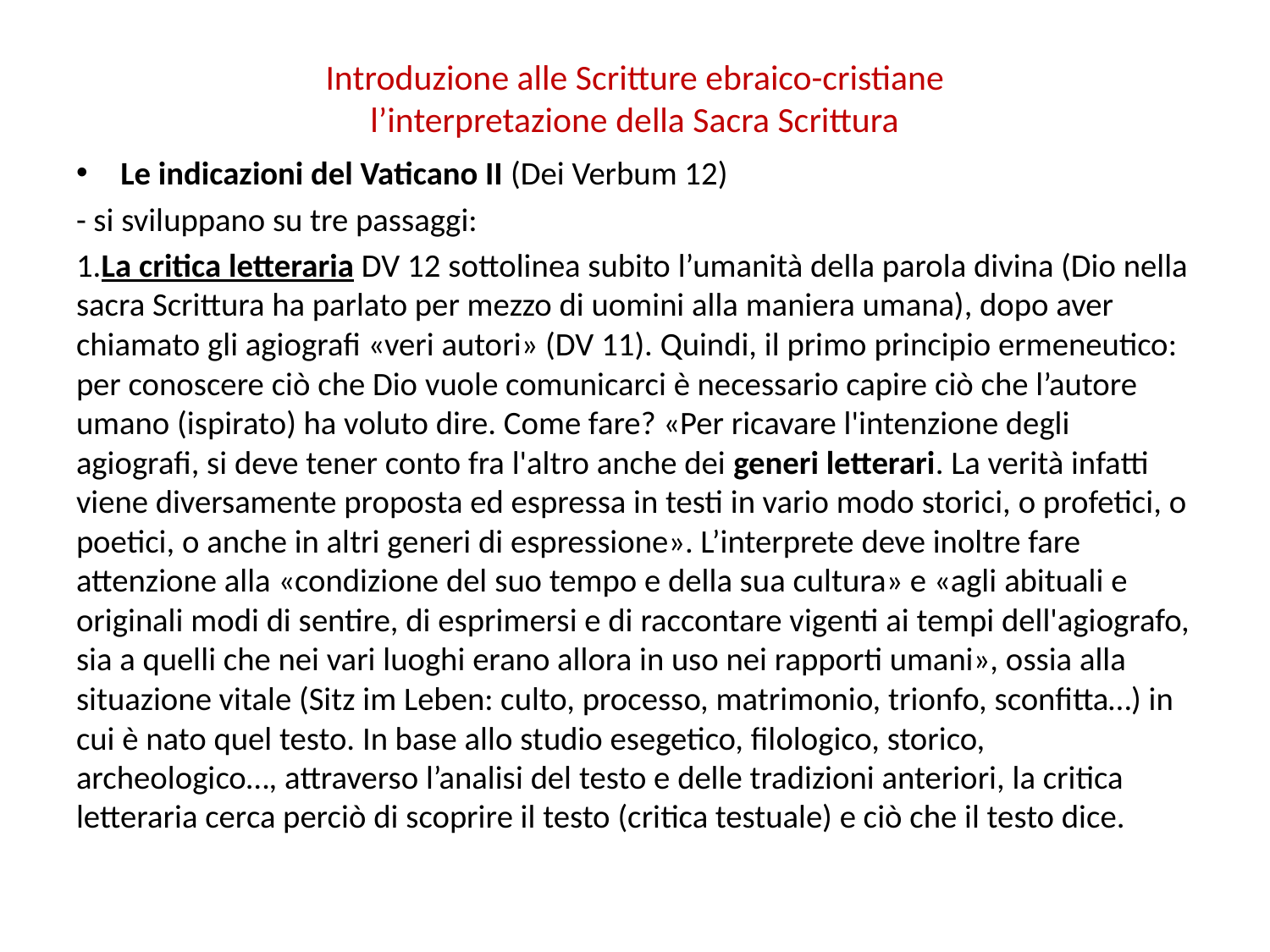

# Introduzione alle Scritture ebraico-cristiane l’interpretazione della Sacra Scrittura
Le indicazioni del Vaticano II (Dei Verbum 12)
- si sviluppano su tre passaggi:
1.La critica letteraria DV 12 sottolinea subito l’umanità della parola divina (Dio nella sacra Scrittura ha parlato per mezzo di uomini alla maniera umana), dopo aver chiamato gli agiografi «veri autori» (DV 11). Quindi, il primo principio ermeneutico: per conoscere ciò che Dio vuole comunicarci è necessario capire ciò che l’autore umano (ispirato) ha voluto dire. Come fare? «Per ricavare l'intenzione degli agiografi, si deve tener conto fra l'altro anche dei generi letterari. La verità infatti viene diversamente proposta ed espressa in testi in vario modo storici, o profetici, o poetici, o anche in altri generi di espressione». L’interprete deve inoltre fare attenzione alla «condizione del suo tempo e della sua cultura» e «agli abituali e originali modi di sentire, di esprimersi e di raccontare vigenti ai tempi dell'agiografo, sia a quelli che nei vari luoghi erano allora in uso nei rapporti umani», ossia alla situazione vitale (Sitz im Leben: culto, processo, matrimonio, trionfo, sconfitta…) in cui è nato quel testo. In base allo studio esegetico, filologico, storico, archeologico…, attraverso l’analisi del testo e delle tradizioni anteriori, la critica letteraria cerca perciò di scoprire il testo (critica testuale) e ciò che il testo dice.